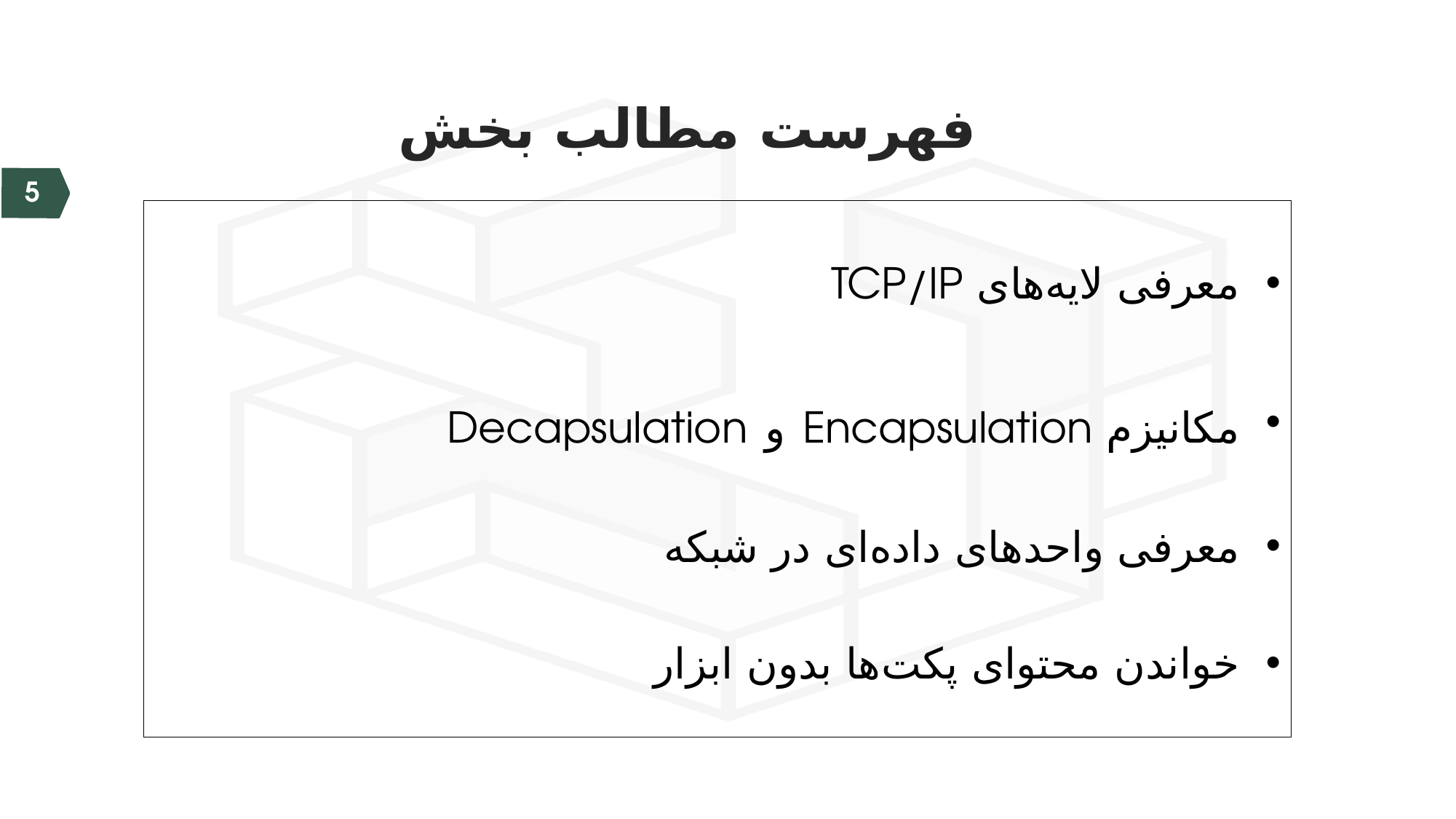

# فهرست مطالب بخش
معرفی لایه‌های TCP/IP
مکانیزم Encapsulation و Decapsulation
معرفی واحدهای داده‌ای در شبکه
خواندن محتوای پکت‌ها بدون ابزار